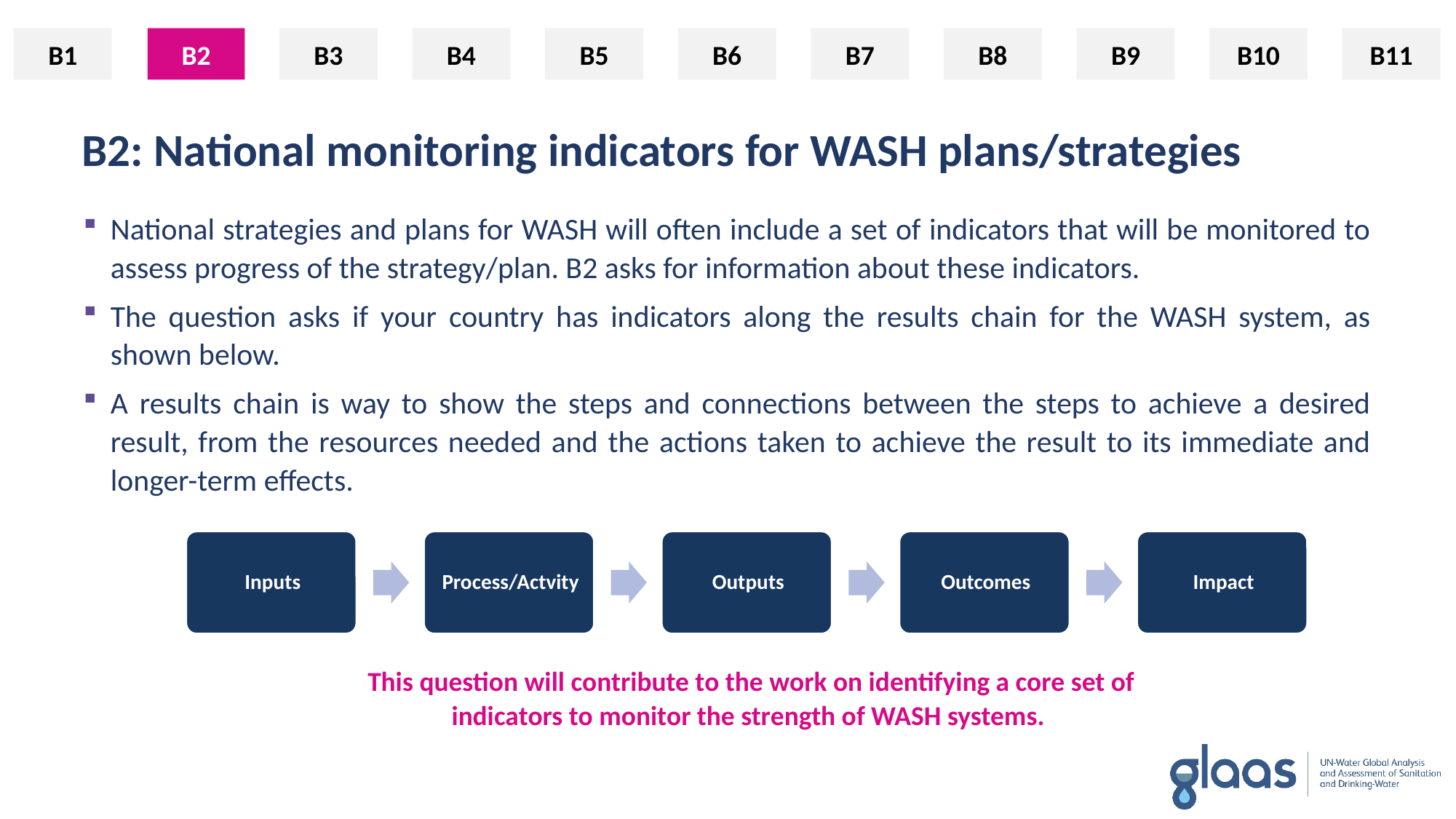

B1
B2
B3
B4
B5
B6
B7
B8
B9
B10
B11
B2
# B2: National monitoring indicators for WASH plans/strategies
National strategies and plans for WASH will often include a set of indicators that will be monitored to assess progress of the strategy/plan. B2 asks for information about these indicators.
The question asks if your country has indicators along the results chain for the WASH system, as shown below.
A results chain is way to show the steps and connections between the steps to achieve a desired result, from the resources needed and the actions taken to achieve the result to its immediate and longer-term effects.

Inputs

Process/Actvity

Outputs

Outcomes

Impact
This question will contribute to the work on identifying a core set of indicators to monitor the strength of WASH systems.